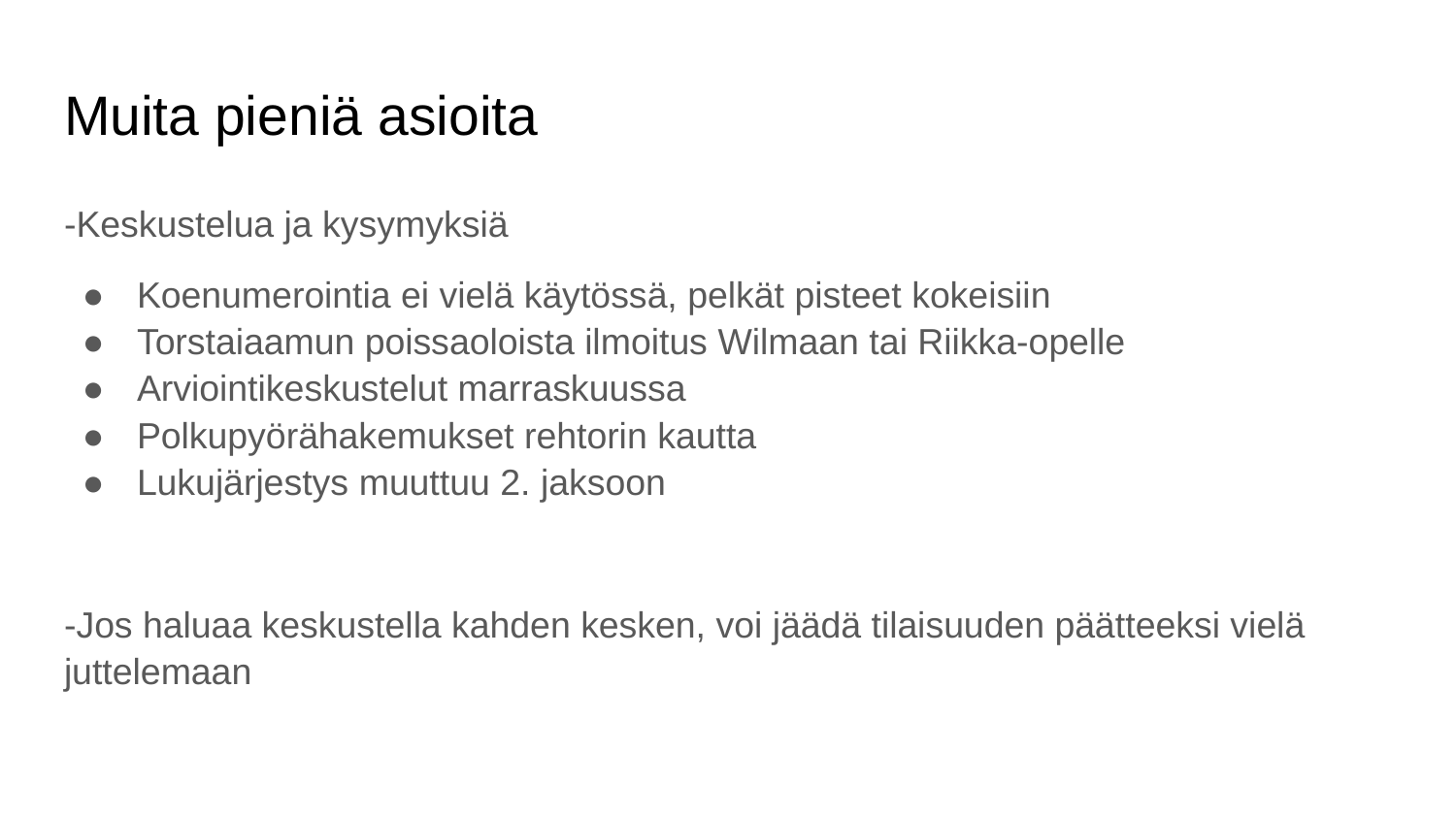

# Muita pieniä asioita
-Keskustelua ja kysymyksiä
Koenumerointia ei vielä käytössä, pelkät pisteet kokeisiin
Torstaiaamun poissaoloista ilmoitus Wilmaan tai Riikka-opelle
Arviointikeskustelut marraskuussa
Polkupyörähakemukset rehtorin kautta
Lukujärjestys muuttuu 2. jaksoon

-Jos haluaa keskustella kahden kesken, voi jäädä tilaisuuden päätteeksi vielä juttelemaan